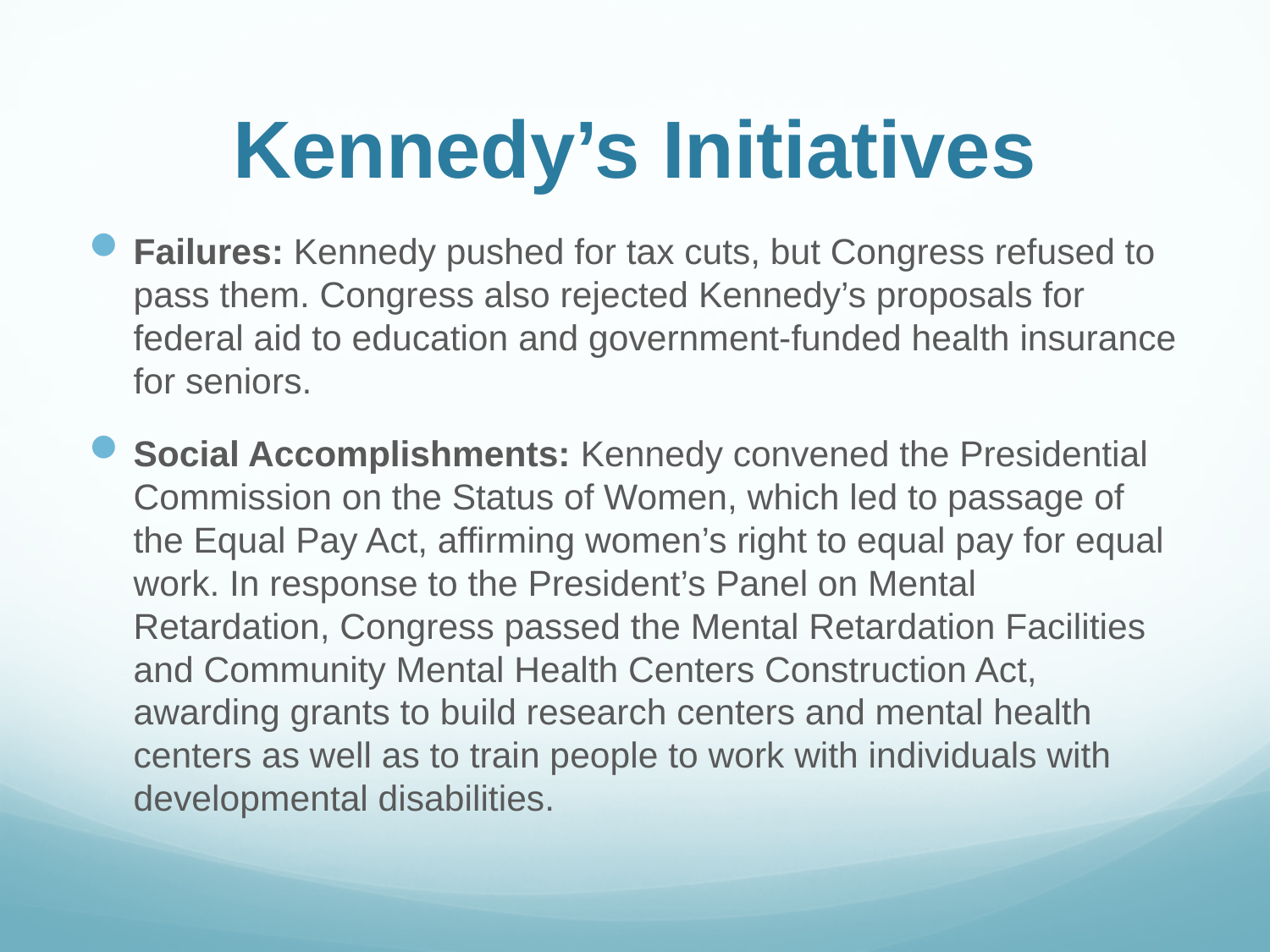

# Kennedy’s Initiatives
Failures: Kennedy pushed for tax cuts, but Congress refused to pass them. Congress also rejected Kennedy’s proposals for federal aid to education and government-funded health insurance for seniors.
Social Accomplishments: Kennedy convened the Presidential Commission on the Status of Women, which led to passage of the Equal Pay Act, affirming women’s right to equal pay for equal work. In response to the President’s Panel on Mental Retardation, Congress passed the Mental Retardation Facilities and Community Mental Health Centers Construction Act, awarding grants to build research centers and mental health centers as well as to train people to work with individuals with developmental disabilities.